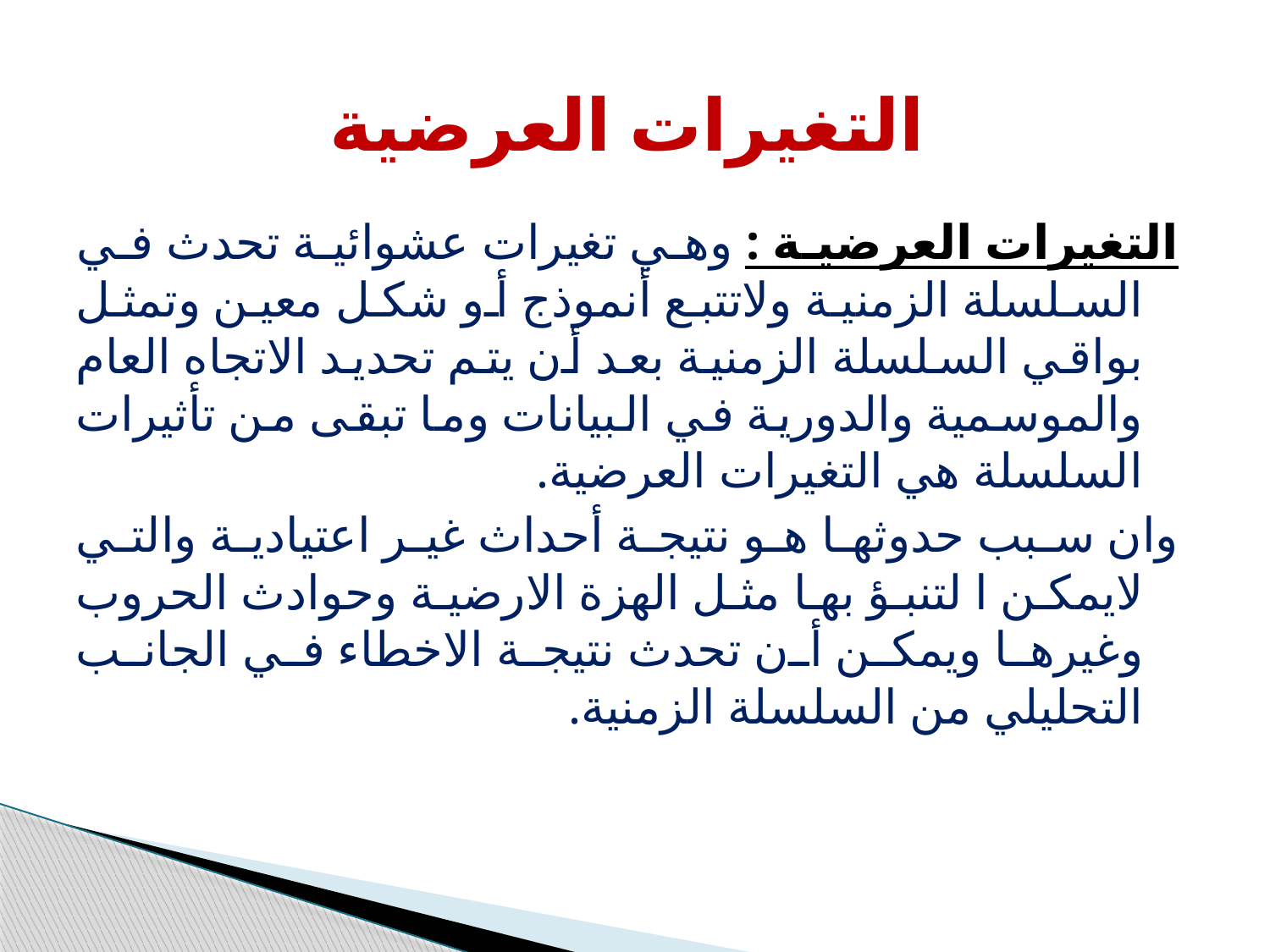

# التغيرات العرضية
التغيرات العرضية : وهي تغيرات عشوائية تحدث في السلسلة الزمنية ولاتتبع أنموذج أو شكل معين وتمثل بواقي السلسلة الزمنية بعد أن يتم تحديد الاتجاه العام والموسمية والدورية في البيانات وما تبقى من تأثيرات السلسلة هي التغيرات العرضية.
وان سبب حدوثها هو نتيجة أحداث غير اعتيادية والتي لايمكن ا لتنبؤ بها مثل الهزة الارضية وحوادث الحروب وغيرها ويمكن أن تحدث نتيجة الاخطاء في الجانب التحليلي من السلسلة الزمنية.